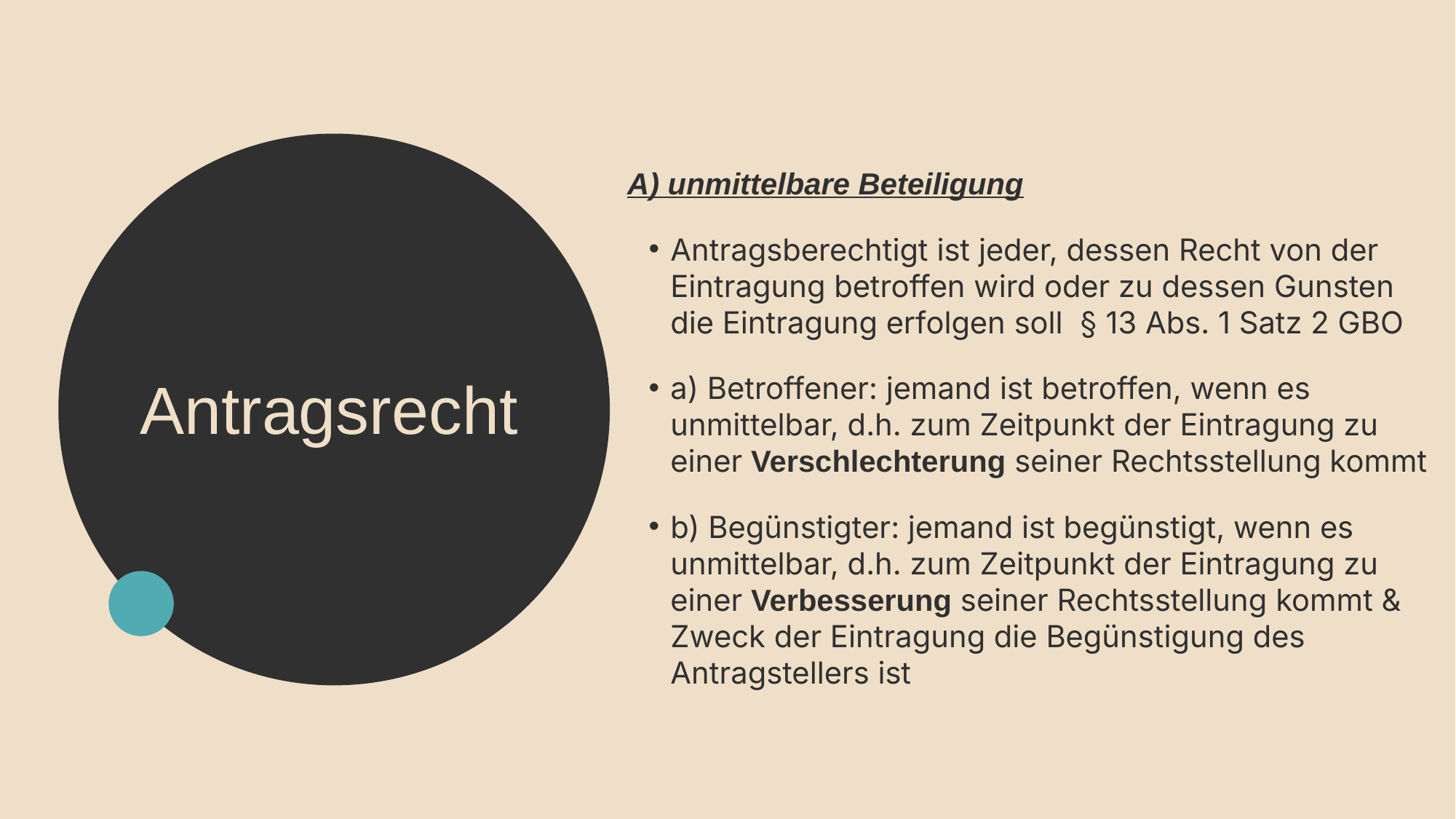

Antragsrecht
A) unmittelbare Beteiligung

Antragsberechtigt ist jeder, dessen Recht von der Eintragung betroffen wird oder zu dessen Gunsten  die Eintragung erfolgen soll  § 13 Abs. 1 Satz 2 GBO

a) Betroffener: jemand ist betroffen, wenn es unmittelbar, d.h. zum Zeitpunkt der Eintragung zu einer Verschlechterung seiner Rechtsstellung kommt

b) Begünstigter: jemand ist begünstigt, wenn es unmittelbar, d.h. zum Zeitpunkt der Eintragung zu einer Verbesserung seiner Rechtsstellung kommt & Zweck der Eintragung die Begünstigung des Antragstellers ist